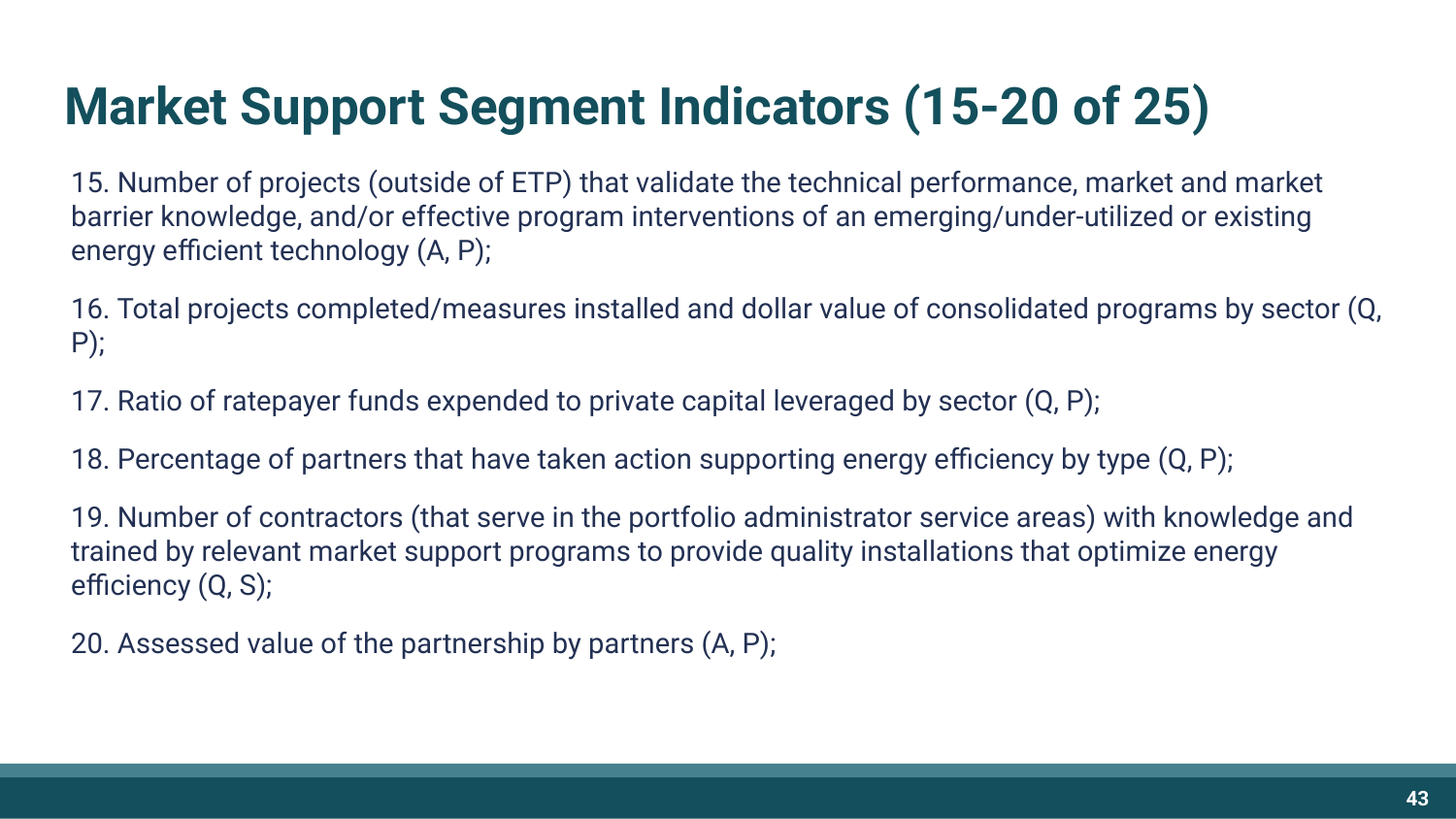

# Market Support Segment Indicators (15-20 of 25)
15. Number of projects (outside of ETP) that validate the technical performance, market and market barrier knowledge, and/or effective program interventions of an emerging/under-utilized or existing energy efficient technology (A, P);
16. Total projects completed/measures installed and dollar value of consolidated programs by sector (Q, P);
17. Ratio of ratepayer funds expended to private capital leveraged by sector (Q, P);
18. Percentage of partners that have taken action supporting energy efficiency by type (Q, P);
19. Number of contractors (that serve in the portfolio administrator service areas) with knowledge and trained by relevant market support programs to provide quality installations that optimize energy efficiency (Q, S);
20. Assessed value of the partnership by partners (A, P);

43